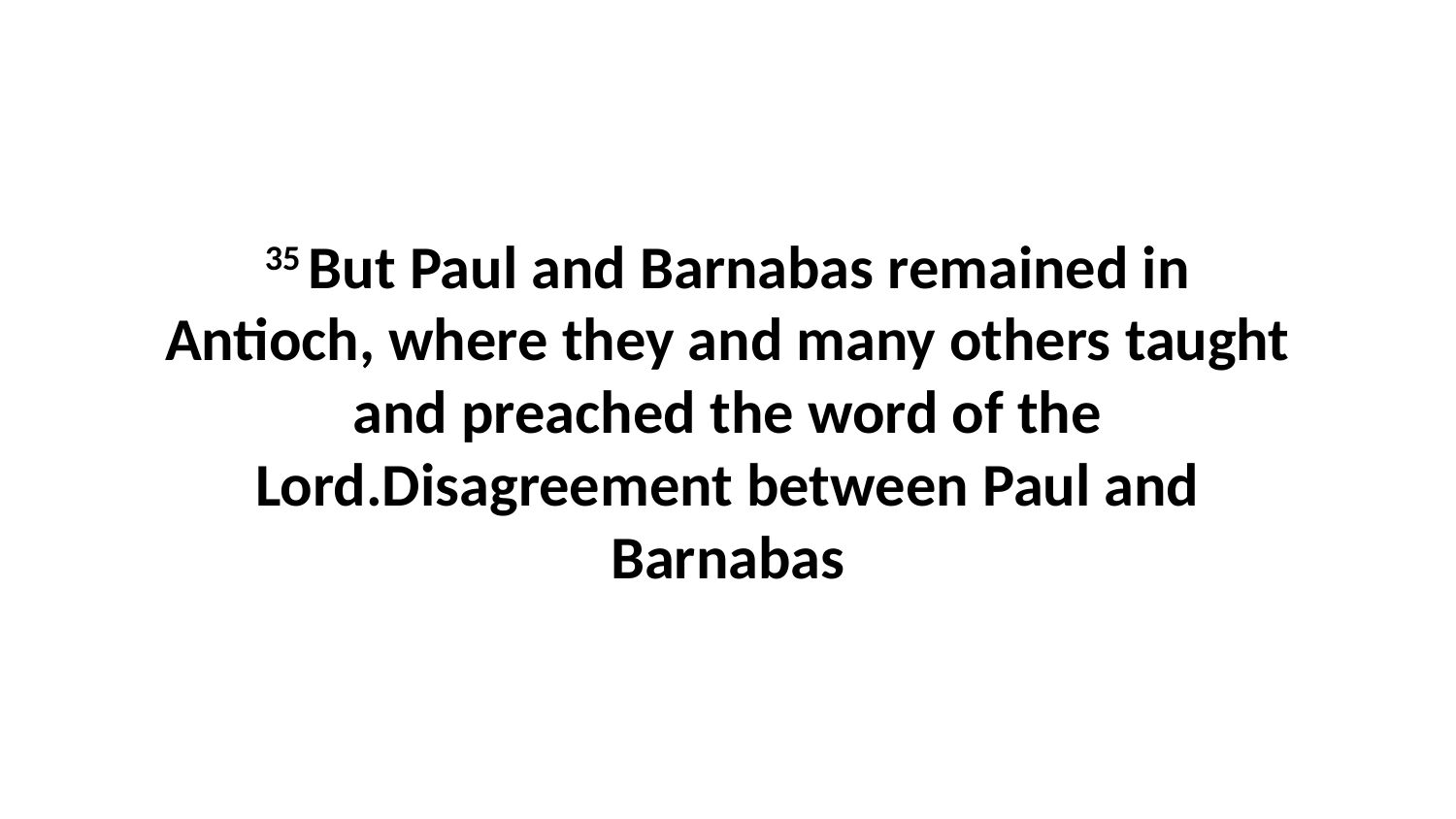

35 But Paul and Barnabas remained in Antioch, where they and many others taught and preached the word of the Lord.Disagreement between Paul and Barnabas